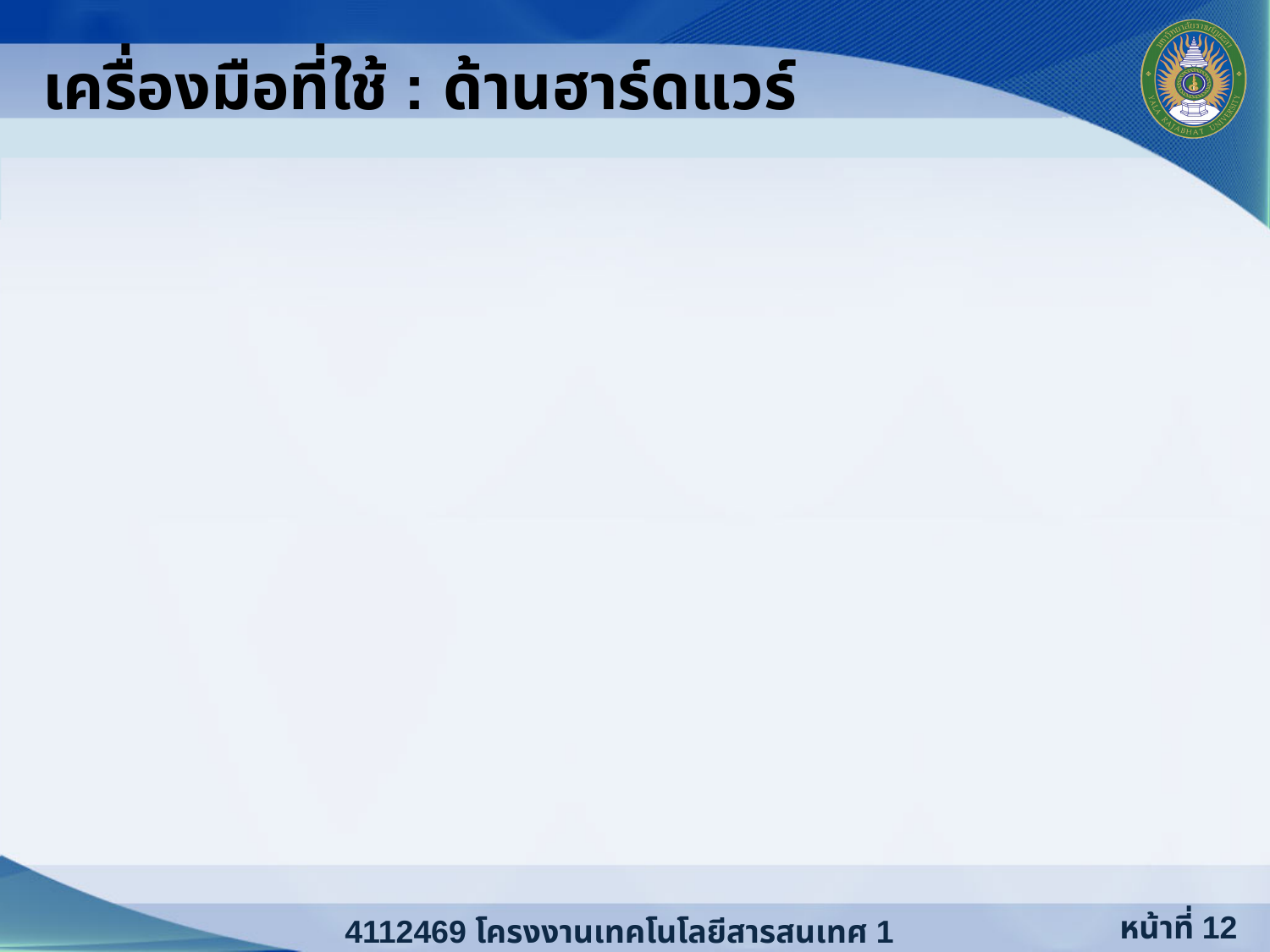

# เครื่องมือที่ใช้ : ด้านฮาร์ดแวร์

หน้าที่ 12